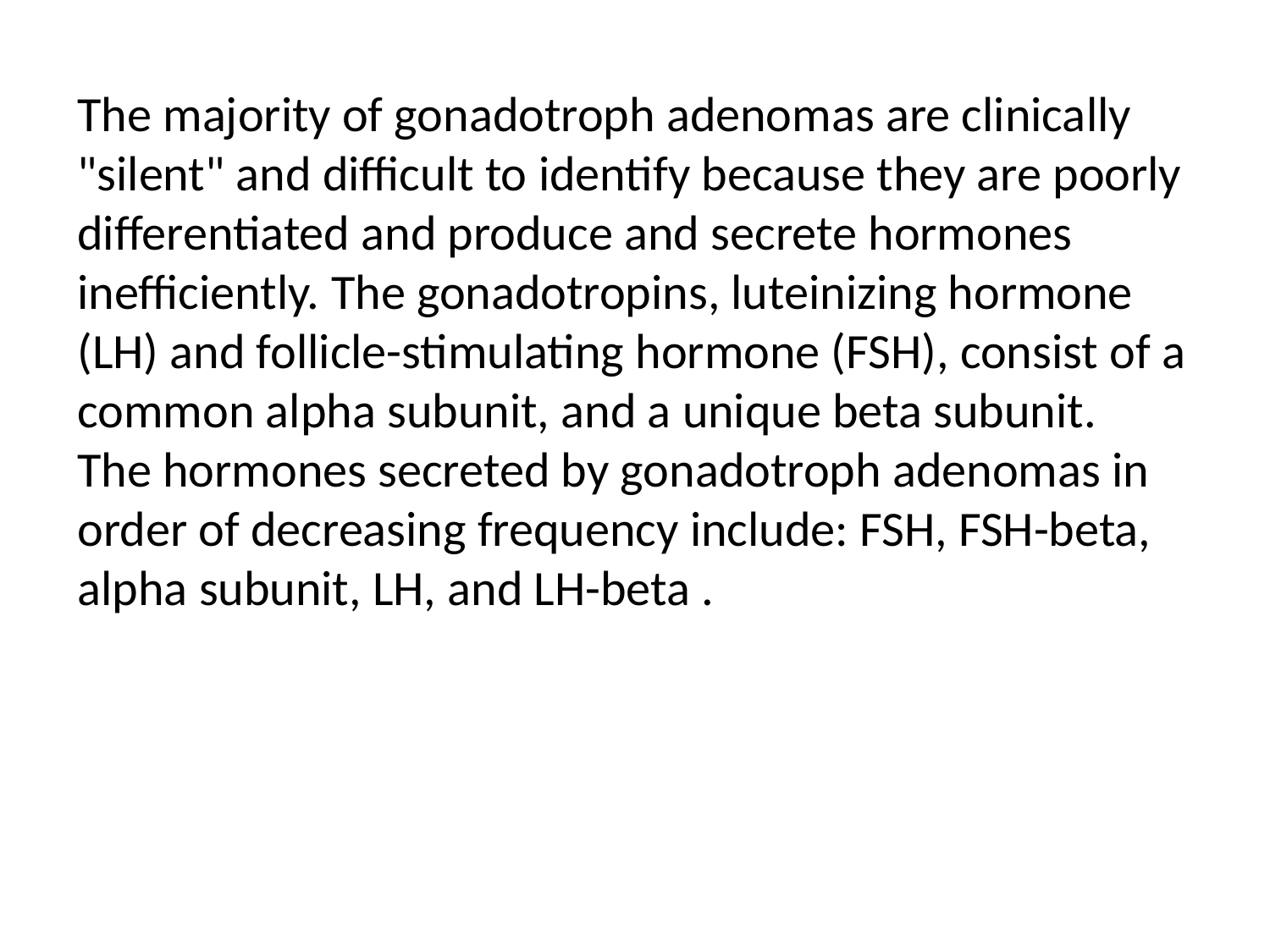

#
The majority of gonadotroph adenomas are clinically "silent" and difficult to identify because they are poorly differentiated and produce and secrete hormones inefficiently. The gonadotropins, luteinizing hormone (LH) and follicle-stimulating hormone (FSH), consist of a common alpha subunit, and a unique beta subunit.  The hormones secreted by gonadotroph adenomas in order of decreasing frequency include: FSH, FSH-beta, alpha subunit, LH, and LH-beta .